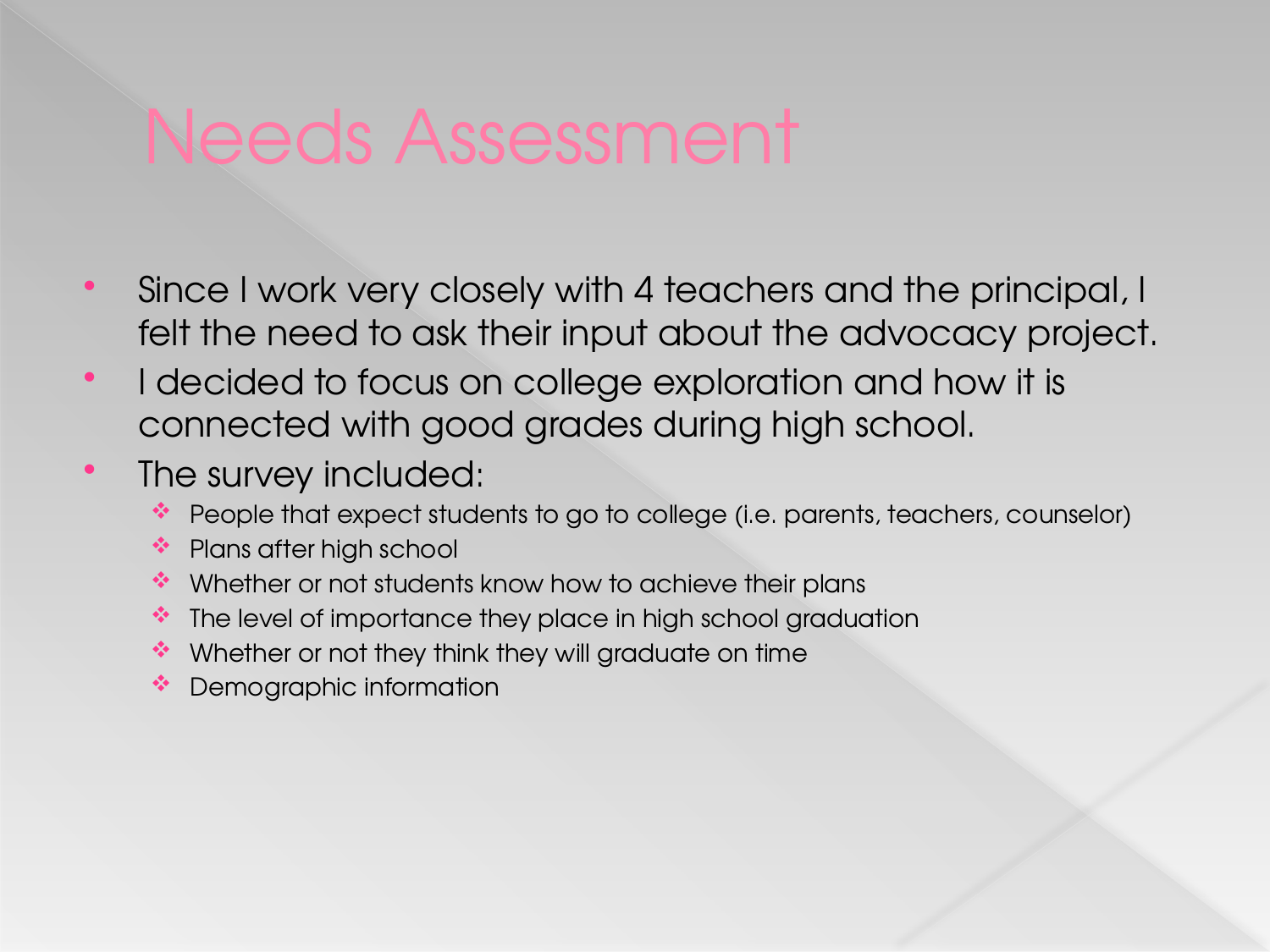

# Needs Assessment
Since I work very closely with 4 teachers and the principal, I felt the need to ask their input about the advocacy project.
I decided to focus on college exploration and how it is connected with good grades during high school.
The survey included:
People that expect students to go to college (i.e. parents, teachers, counselor)
Plans after high school
Whether or not students know how to achieve their plans
The level of importance they place in high school graduation
Whether or not they think they will graduate on time
Demographic information